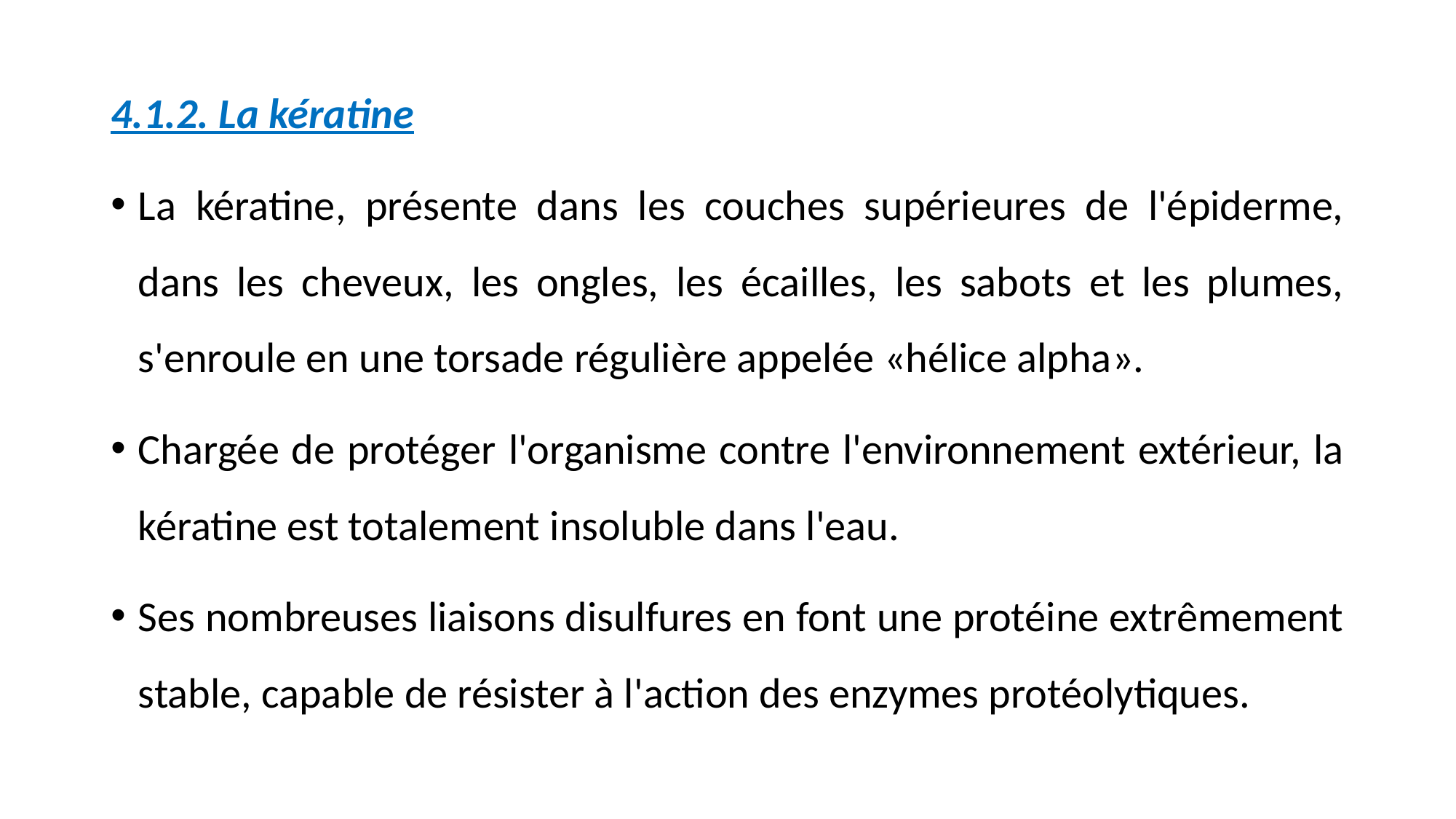

4.1.2. La kératine
La kératine, présente dans les couches supérieures de l'épiderme, dans les cheveux, les ongles, les écailles, les sabots et les plumes, s'enroule en une torsade régulière appelée «hélice alpha».
Chargée de protéger l'organisme contre l'environnement extérieur, la kératine est totalement insoluble dans l'eau.
Ses nombreuses liaisons disulfures en font une protéine extrêmement stable, capable de résister à l'action des enzymes protéolytiques.